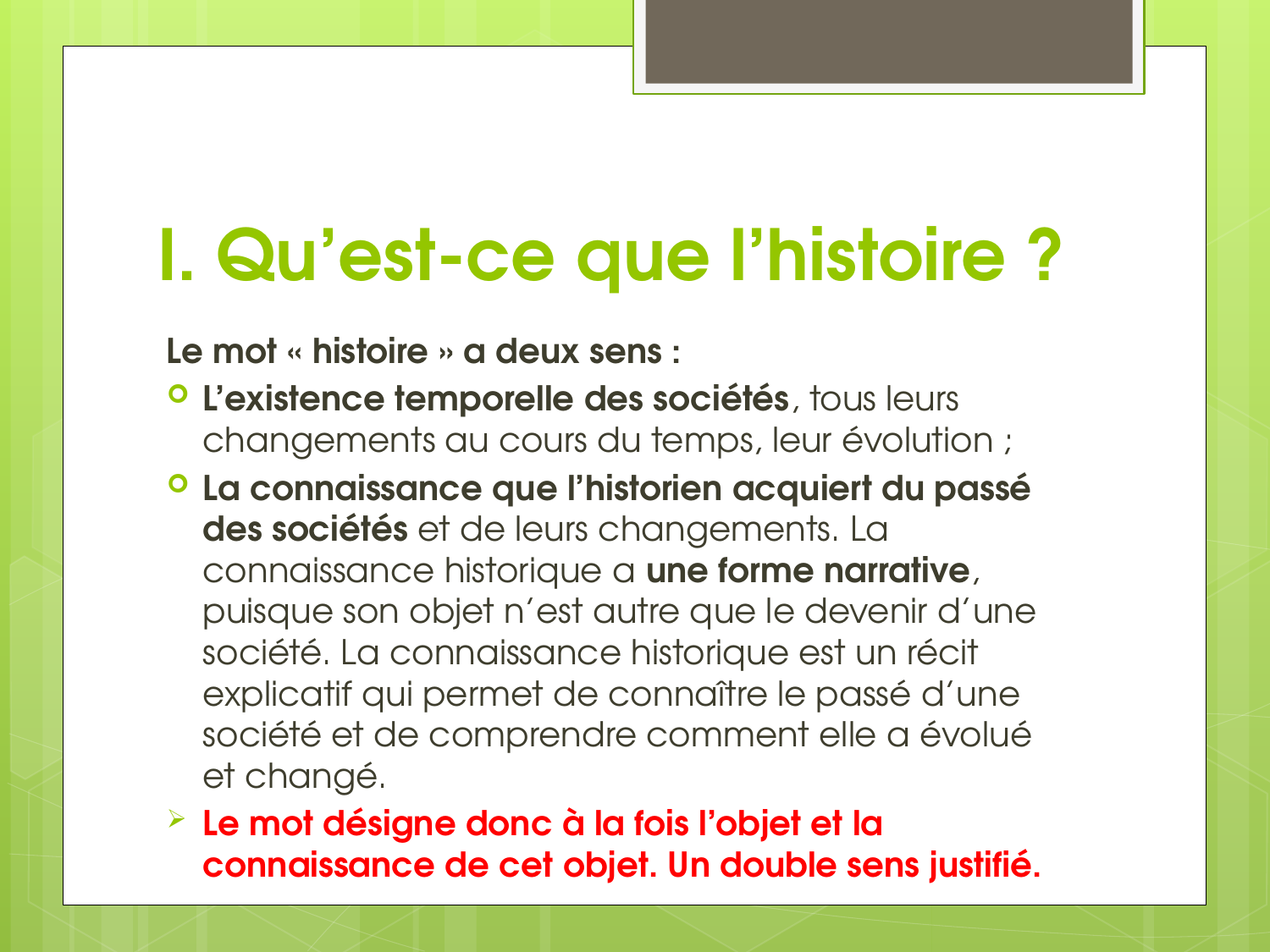

# I. Qu’est-ce que l’histoire ?
Le mot « histoire » a deux sens :
L’existence temporelle des sociétés, tous leurs changements au cours du temps, leur évolution ;
La connaissance que l’historien acquiert du passé des sociétés et de leurs changements. La connaissance historique a une forme narrative, puisque son objet n’est autre que le devenir d’une société. La connaissance historique est un récit explicatif qui permet de connaître le passé d’une société et de comprendre comment elle a évolué et changé.
Le mot désigne donc à la fois l’objet et la connaissance de cet objet. Un double sens justifié.